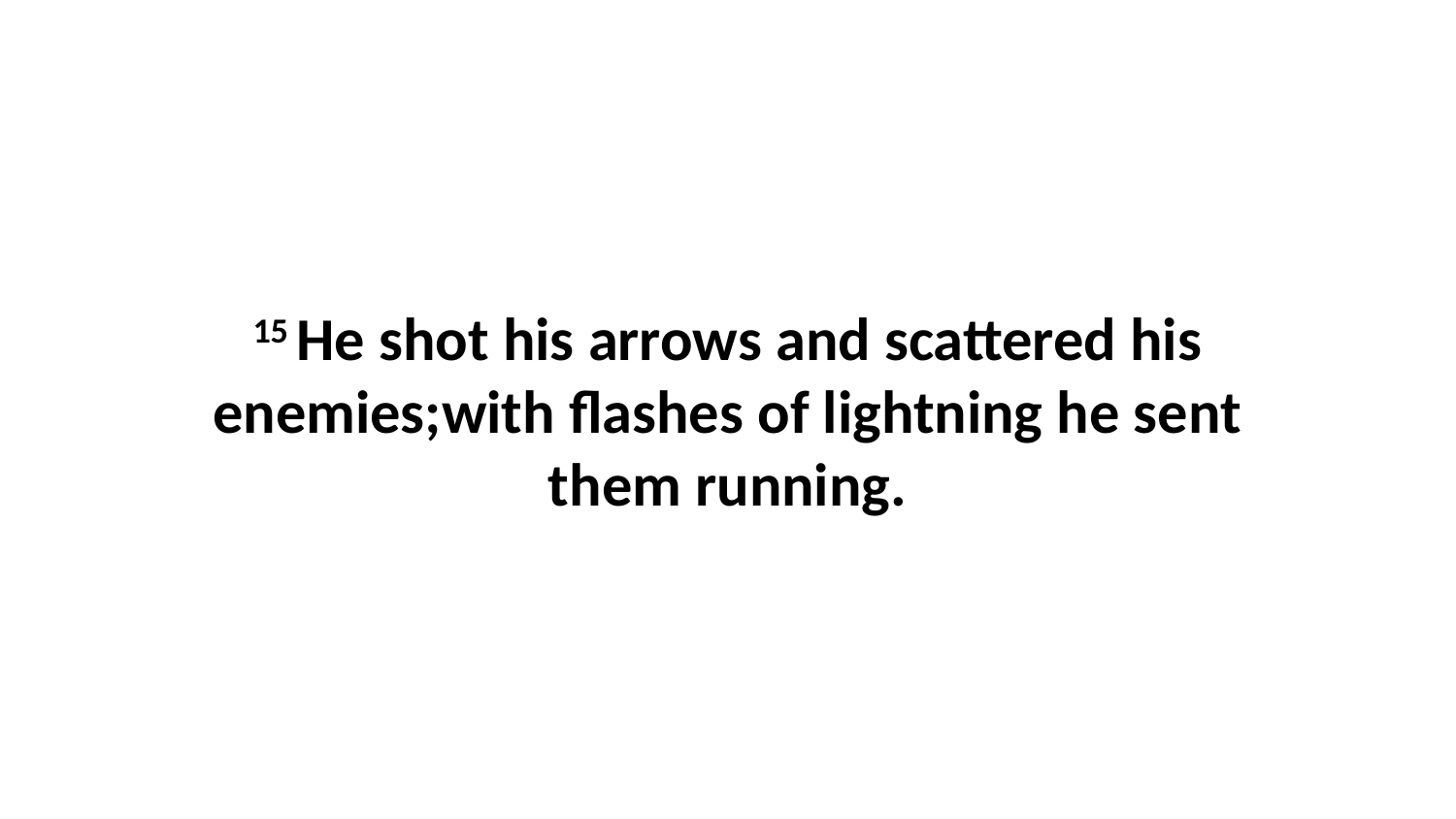

15 He shot his arrows and scattered his enemies;with flashes of lightning he sent them running.